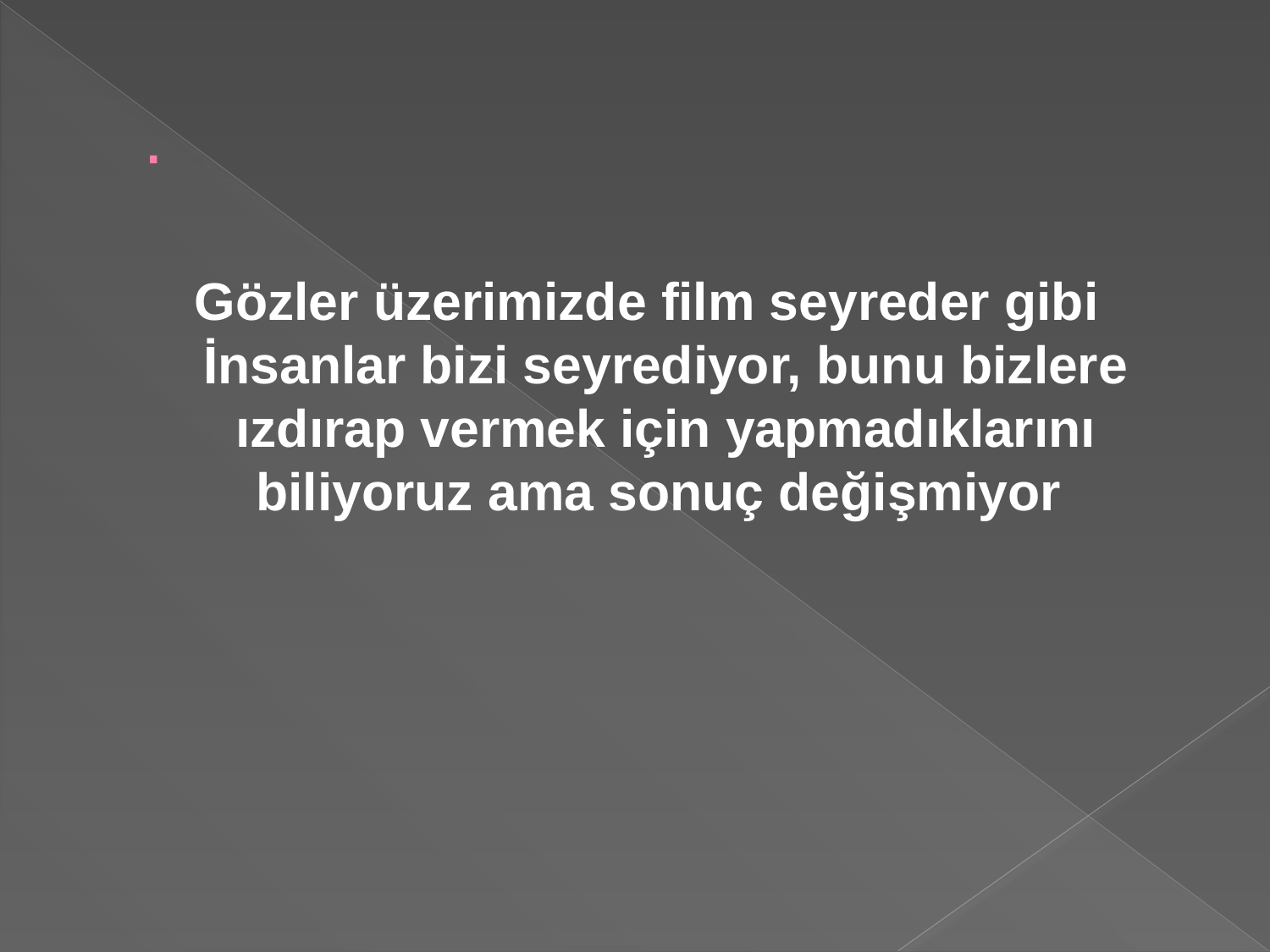

# .
 Gözler üzerimizde film seyreder gibi İnsanlar bizi seyrediyor, bunu bizlere ızdırap vermek için yapmadıklarını biliyoruz ama sonuç değişmiyor